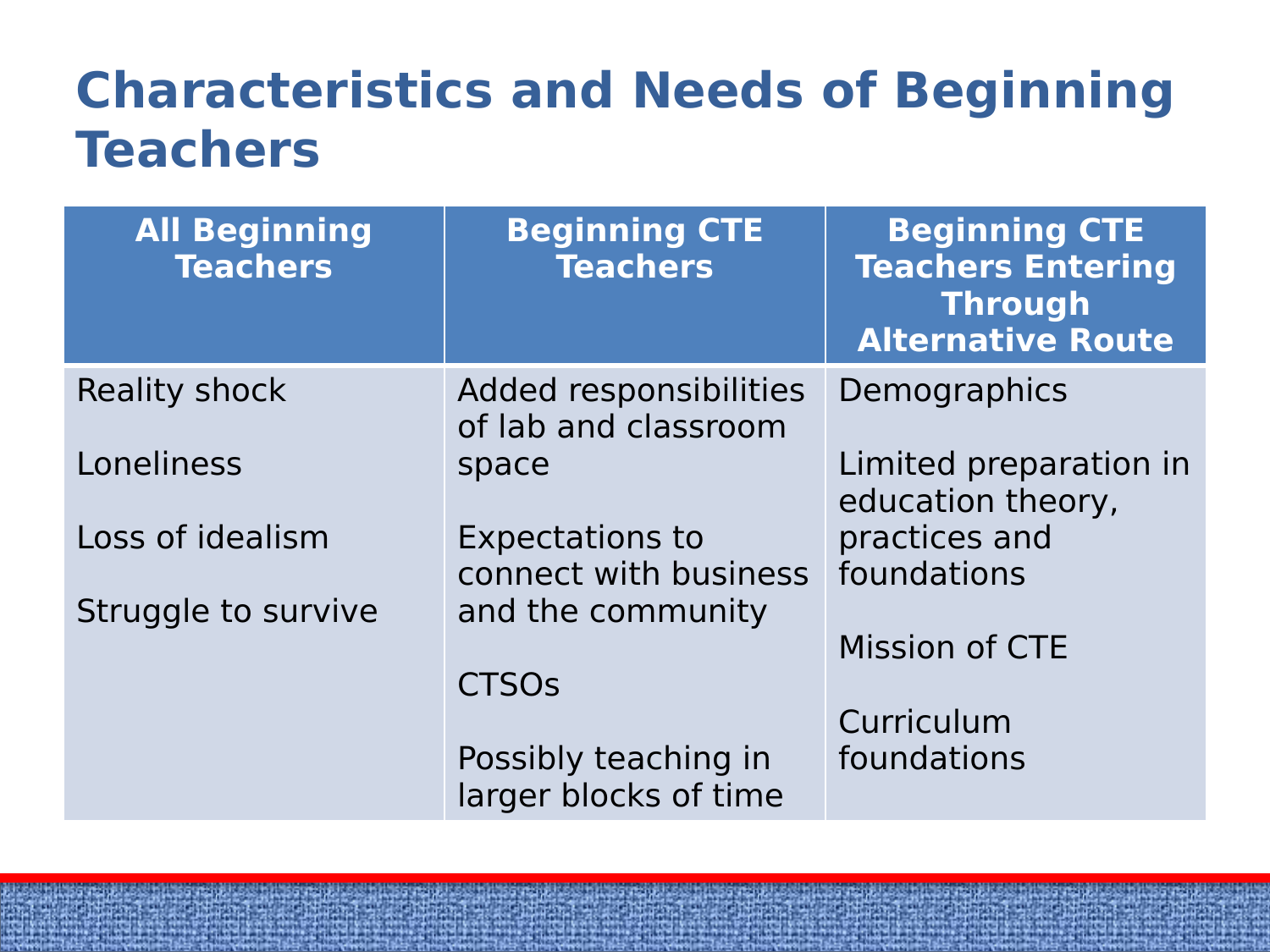

# Characteristics and Needs of Beginning Teachers
| All Beginning Teachers | Beginning CTE Teachers | Beginning CTE Teachers Entering Through Alternative Route |
| --- | --- | --- |
| Reality shock Loneliness Loss of idealism Struggle to survive | Added responsibilities of lab and classroom space Expectations to connect with business and the community CTSOs Possibly teaching in larger blocks of time | Demographics Limited preparation in education theory, practices and foundations Mission of CTE Curriculum foundations |